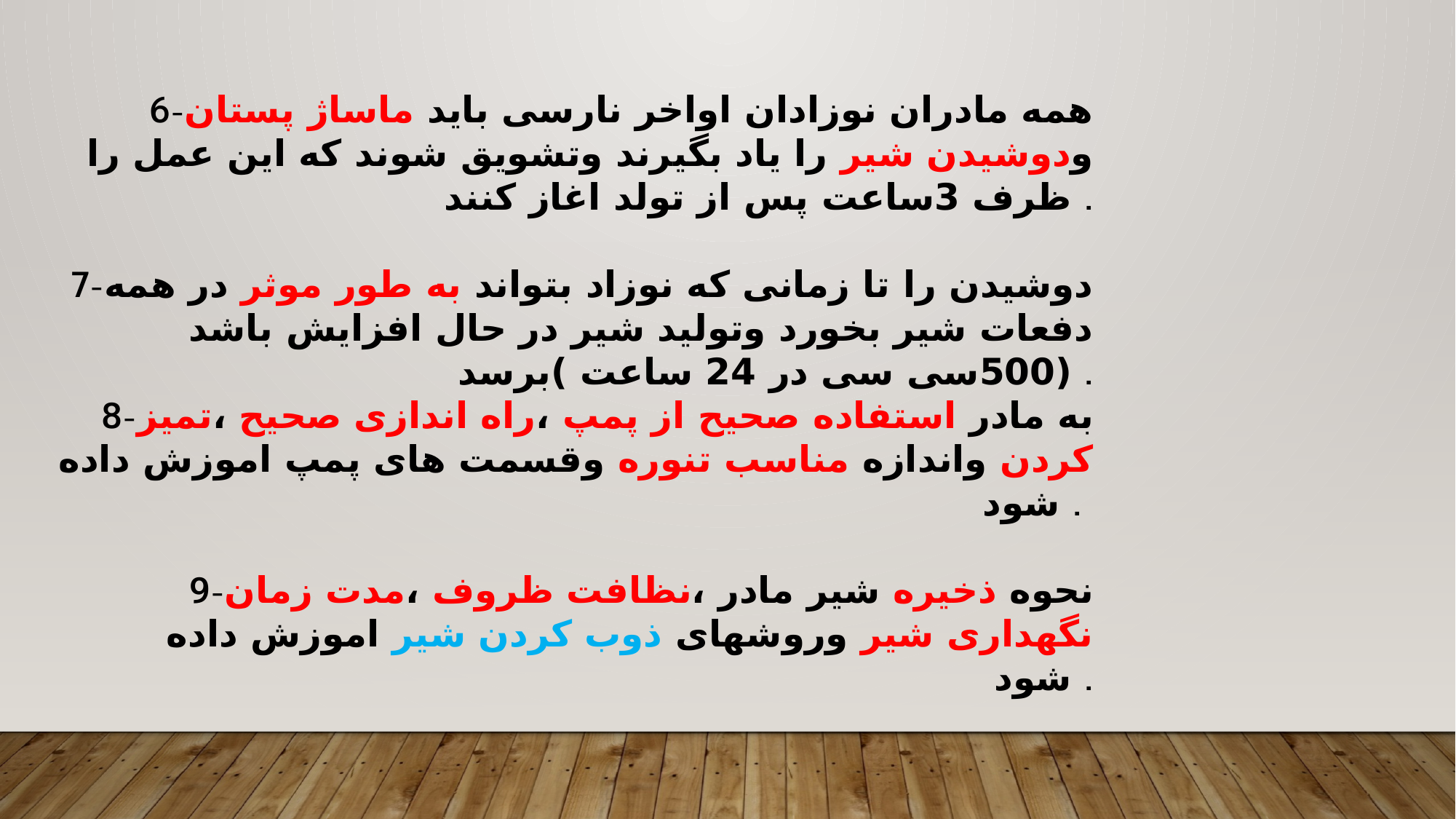

6-همه مادران نوزادان اواخر نارسی باید ماساژ پستان ودوشیدن شیر را یاد بگیرند وتشویق شوند که این عمل را ظرف 3ساعت پس از تولد اغاز کنند .

7-دوشیدن را تا زمانی که نوزاد بتواند به طور موثر در همه دفعات شیر بخورد وتولید شیر در حال افزایش باشد (500سی سی در 24 ساعت )برسد .
8-به مادر استفاده صحیح از پمپ ،راه اندازی صحیح ،تمیز کردن واندازه مناسب تنوره وقسمت های پمپ اموزش داده شود .

9-نحوه ذخیره شیر مادر ،نظافت ظروف ،مدت زمان نگهداری شیر وروشهای ذوب کردن شیر اموزش داده شود .